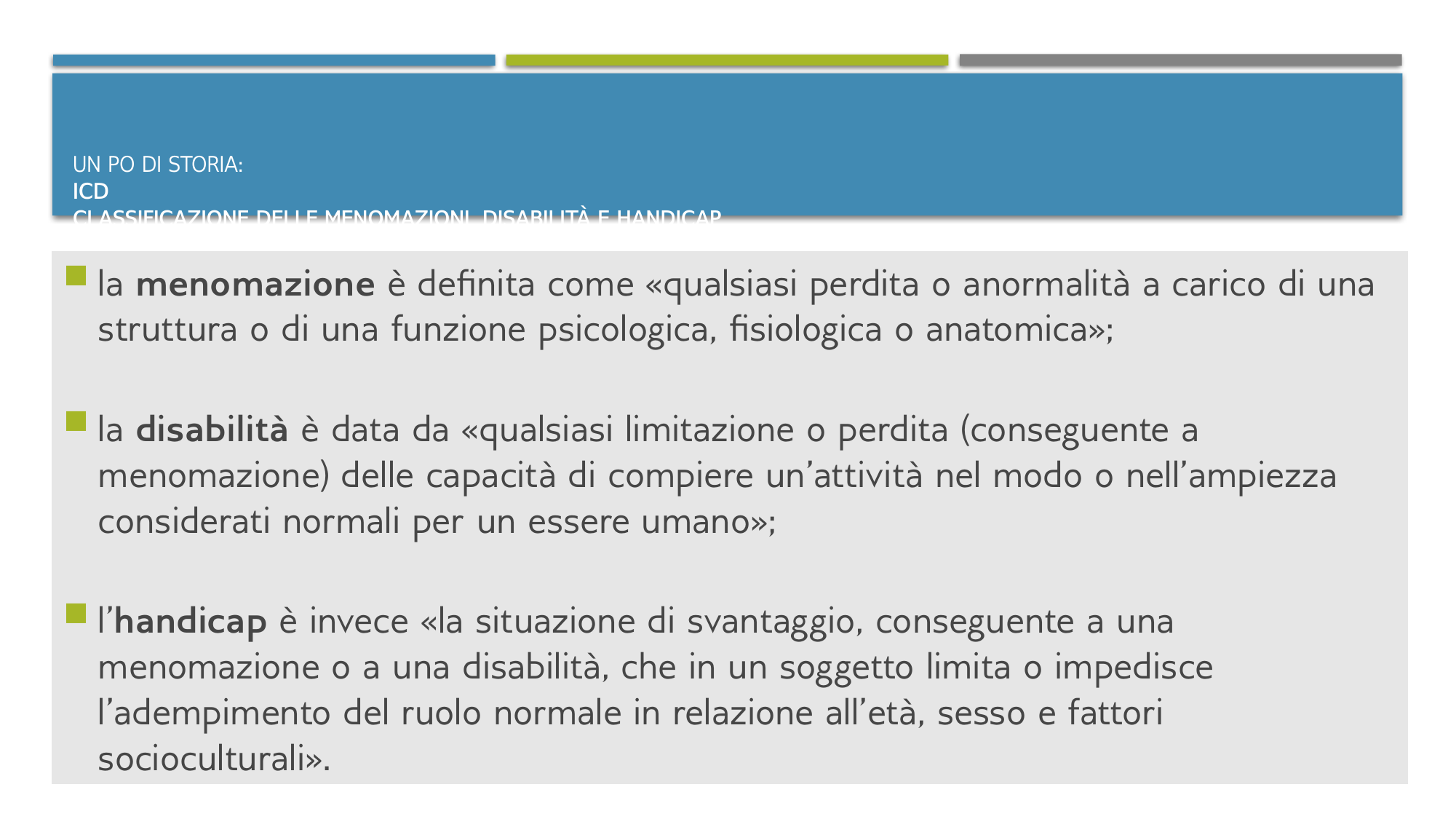

# Un po di storia: ICD Classificazione delle Menomazioni, Disabilità e Handicap
la menomazione è definita come «qualsiasi perdita o anormalità a carico di una struttura o di una funzione psicologica, fisiologica o anatomica»;

la disabilità è data da «qualsiasi limitazione o perdita (conseguente a menomazione) delle capacità di compiere un’attività nel modo o nell’ampiezza considerati normali per un essere umano»;

l’handicap è invece «la situazione di svantaggio, conseguente a una menomazione o a una disabilità, che in un soggetto limita o impedisce l’adempimento del ruolo normale in relazione all’età, sesso e fattori socioculturali».
5